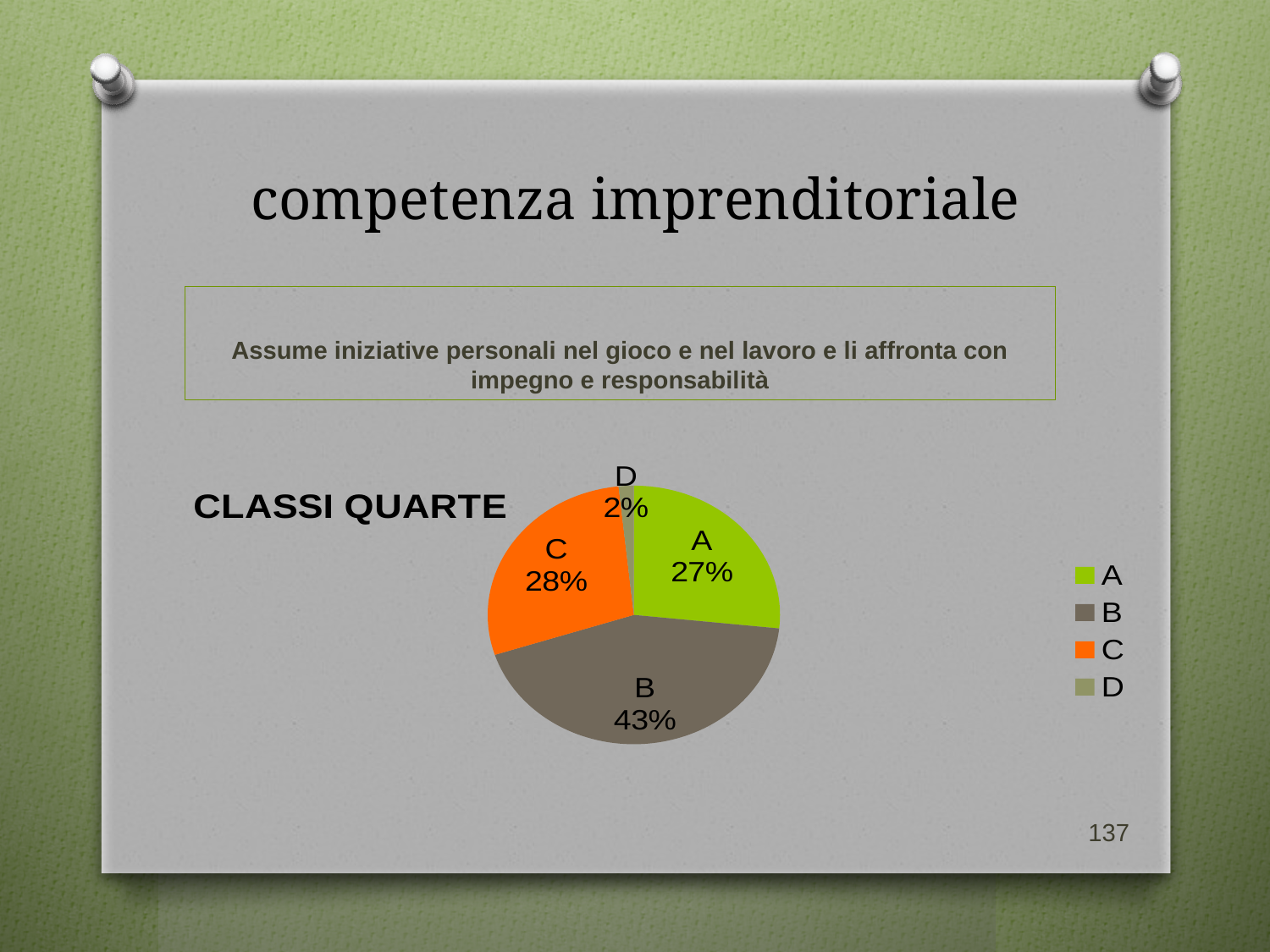

# competenza imprenditoriale
Assume iniziative personali nel gioco e nel lavoro e li affronta con impegno e responsabilità

### Chart:

| Category | CLASSI QUARTE |
|---|---|
| A | 16.0 |
| B | 26.0 |
| C | 17.0 |
| D | 1.0 |
137